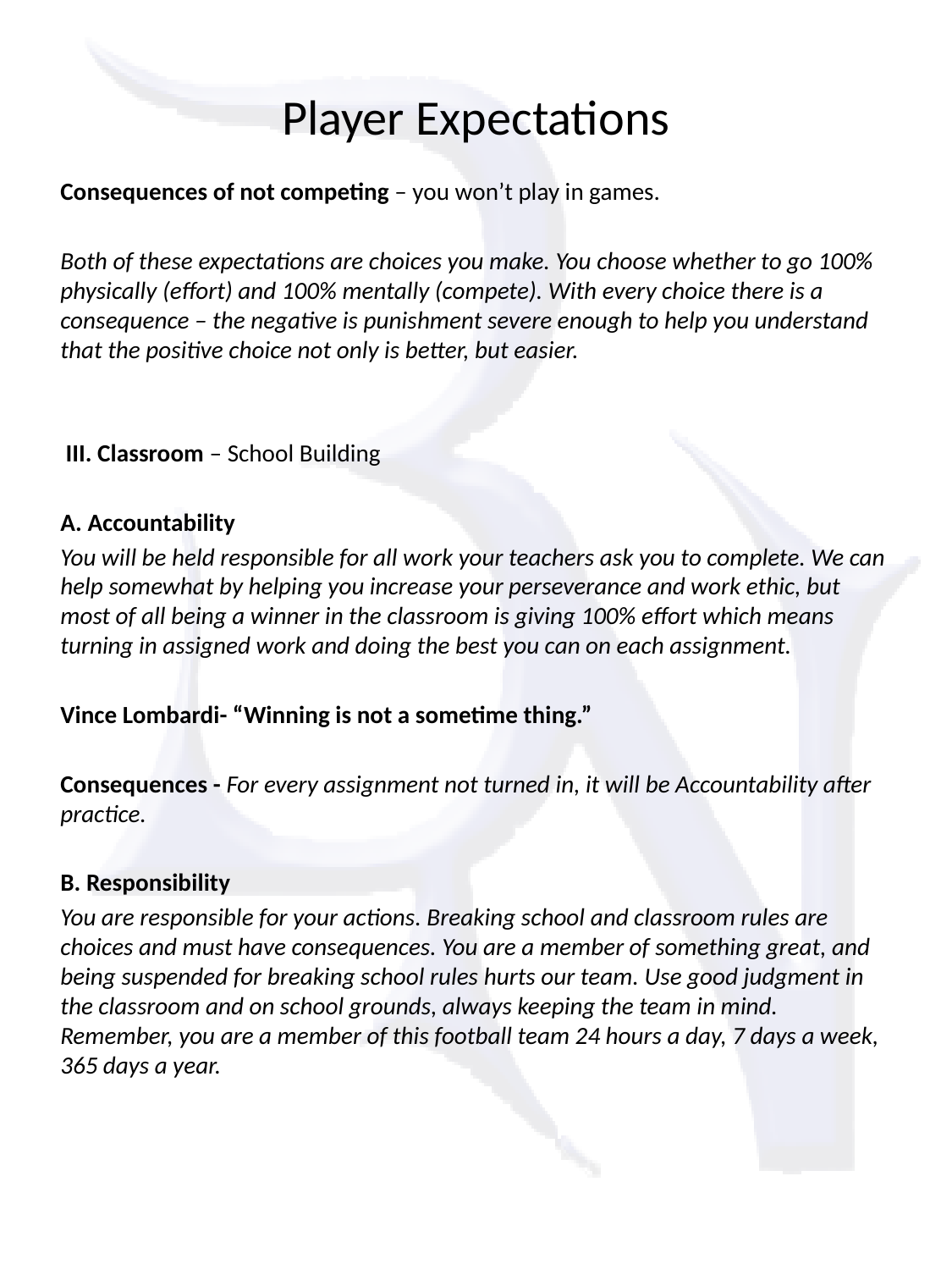

# Player Expectations
Consequences of not competing – you won’t play in games.

Both of these expectations are choices you make. You choose whether to go 100% physically (effort) and 100% mentally (compete). With every choice there is a consequence – the negative is punishment severe enough to help you understand that the positive choice not only is better, but easier.

 III. Classroom – School Building

A. Accountability
You will be held responsible for all work your teachers ask you to complete. We can help somewhat by helping you increase your perseverance and work ethic, but most of all being a winner in the classroom is giving 100% effort which means turning in assigned work and doing the best you can on each assignment.

Vince Lombardi- “Winning is not a sometime thing.”

Consequences - For every assignment not turned in, it will be Accountability after practice.

B. Responsibility
You are responsible for your actions. Breaking school and classroom rules are choices and must have consequences. You are a member of something great, and being suspended for breaking school rules hurts our team. Use good judgment in the classroom and on school grounds, always keeping the team in mind. Remember, you are a member of this football team 24 hours a day, 7 days a week, 365 days a year.